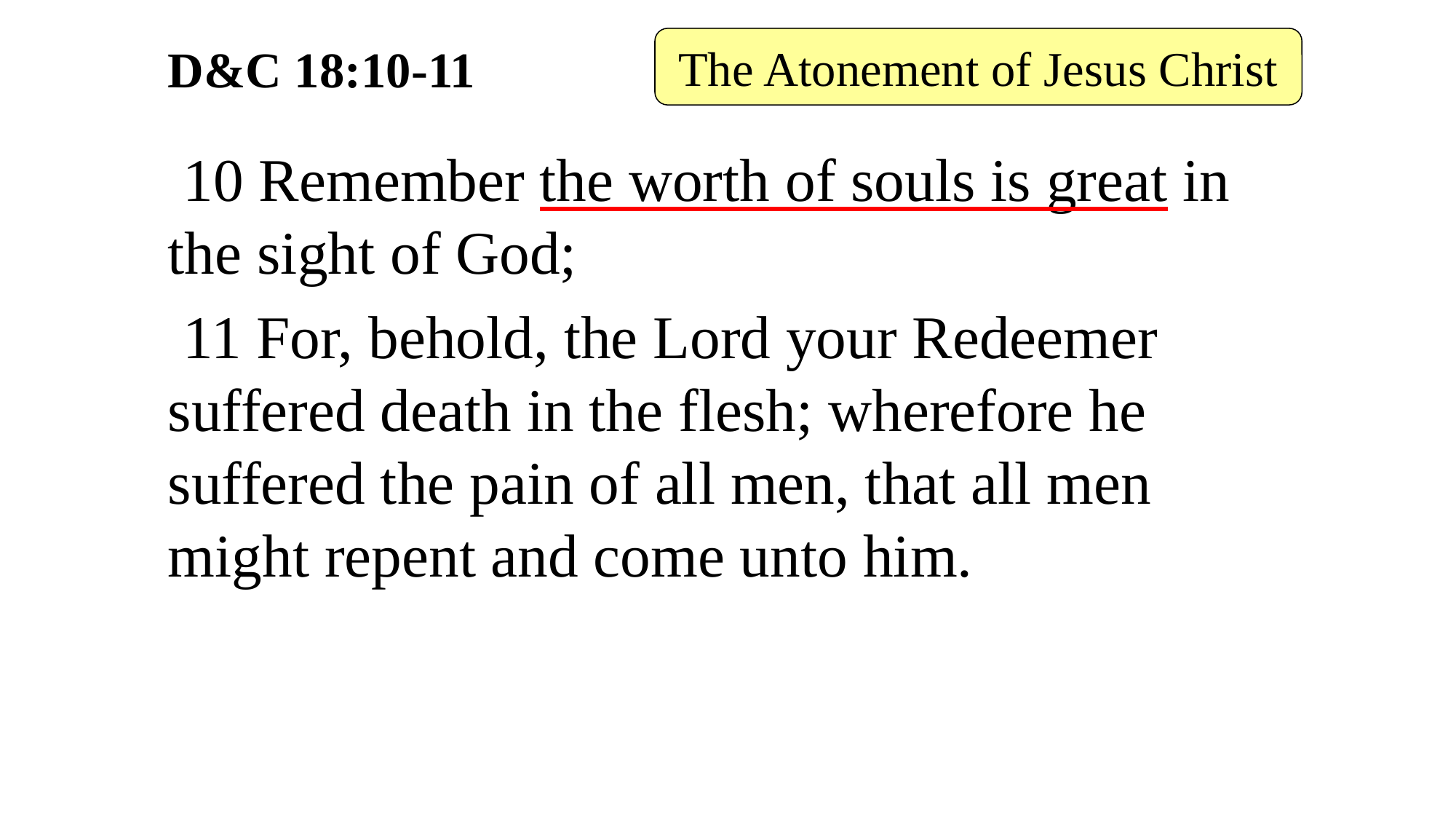

The Atonement of Jesus Christ
# D&C 18:10-11
 10 Remember the worth of souls is great in the sight of God;
 11 For, behold, the Lord your Redeemer suffered death in the flesh; wherefore he suffered the pain of all men, that all men might repent and come unto him.